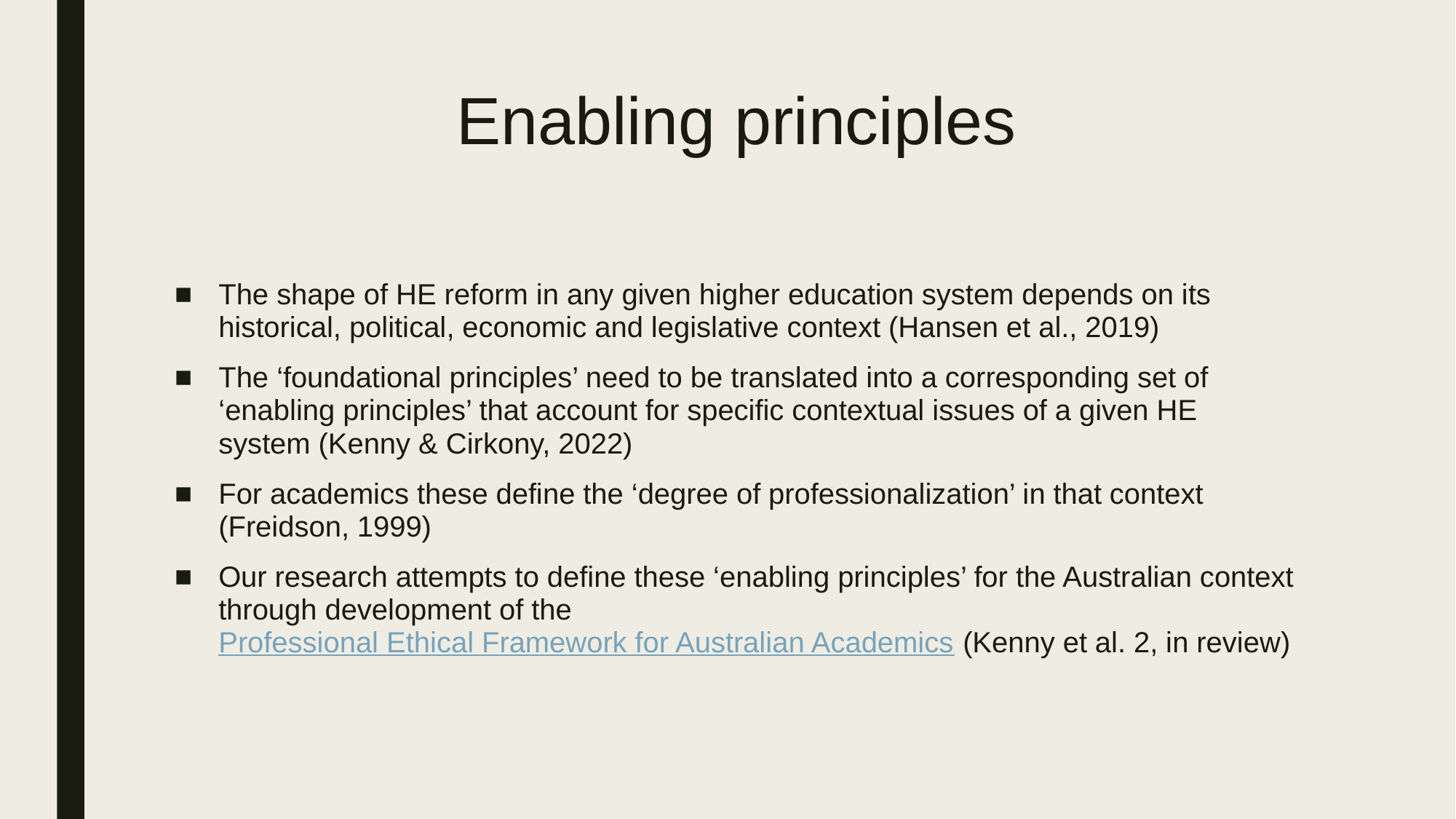

# Enabling principles
The shape of HE reform in any given higher education system depends on its historical, political, economic and legislative context (Hansen et al., 2019)
The ‘foundational principles’ need to be translated into a corresponding set of ‘enabling principles’ that account for specific contextual issues of a given HE system (Kenny & Cirkony, 2022)
For academics these define the ‘degree of professionalization’ in that context (Freidson, 1999)
Our research attempts to define these ‘enabling principles’ for the Australian context through development of the Professional Ethical Framework for Australian Academics (Kenny et al. 2, in review)